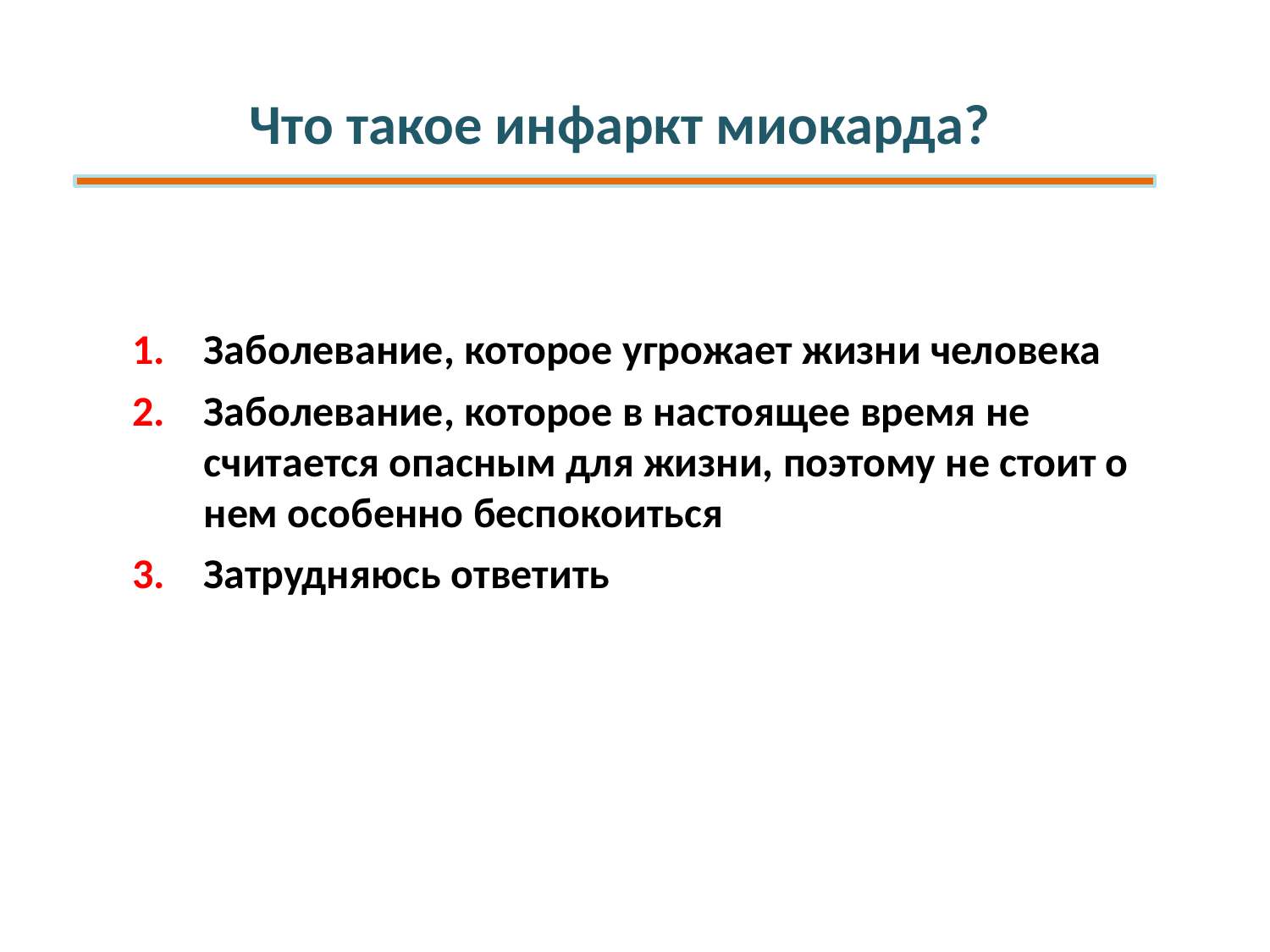

Что такое инфаркт миокарда?

Заболевание, которое угрожает жизни человека
Заболевание, которое в настоящее время не считается опасным для жизни, поэтому не стоит о нем особенно беспокоиться
Затрудняюсь ответить